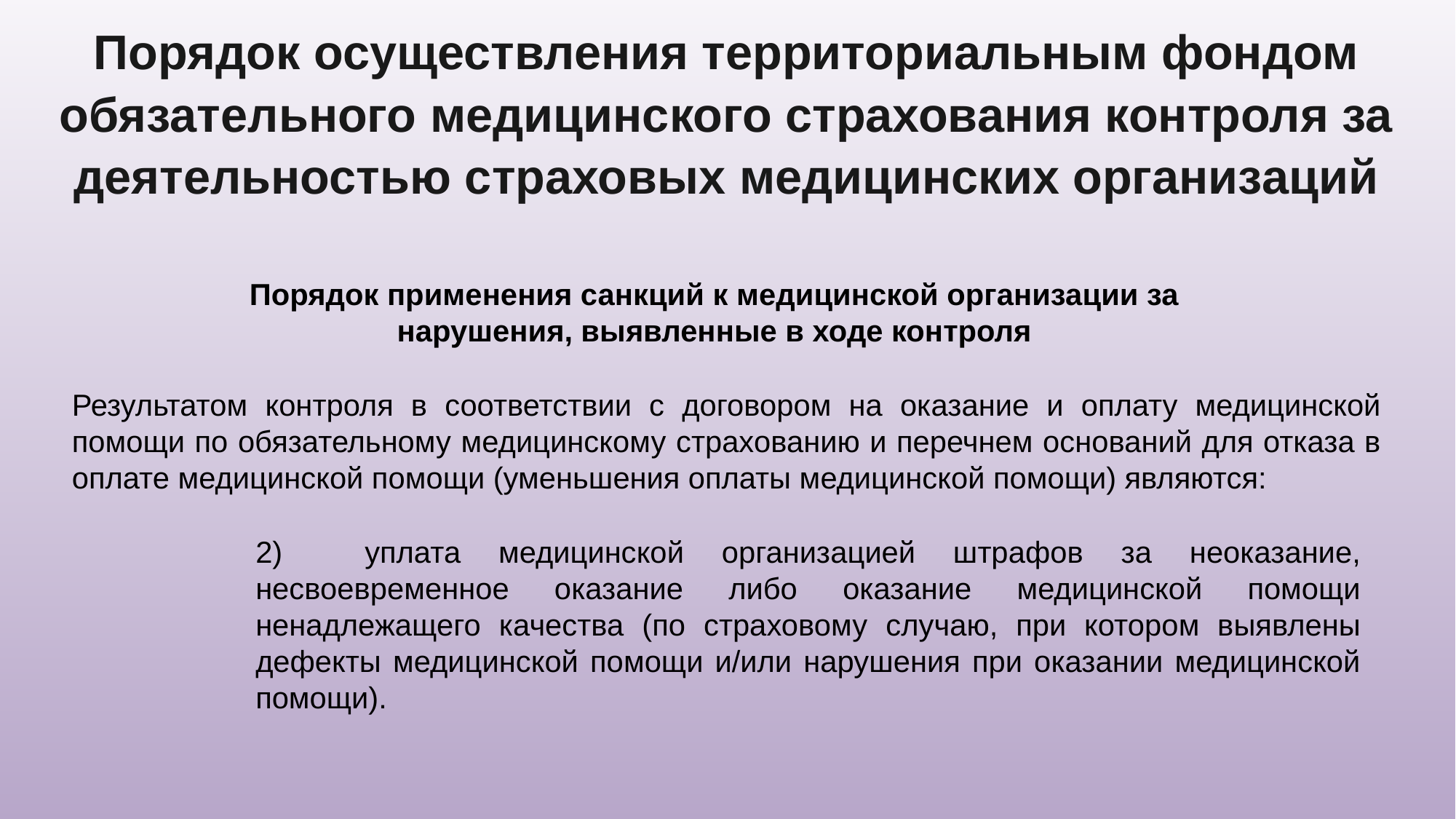

Порядок осуществления территориальным фондом обязательного медицинского страхования контроля за деятельностью страховых медицинских организаций
Порядок применения санкций к медицинской организации за нарушения, выявленные в ходе контроля
Результатом контроля в соответствии с договором на оказание и оплату медицинской помощи по обязательному медицинскому страхованию и перечнем оснований для отказа в оплате медицинской помощи (уменьшения оплаты медицинской помощи) являются:
2)	уплата медицинской организацией штрафов за неоказание, несвоевременное оказание либо оказание медицинской помощи ненадлежащего качества (по страховому случаю, при котором выявлены дефекты медицинской помощи и/или нарушения при оказании медицинской помощи).